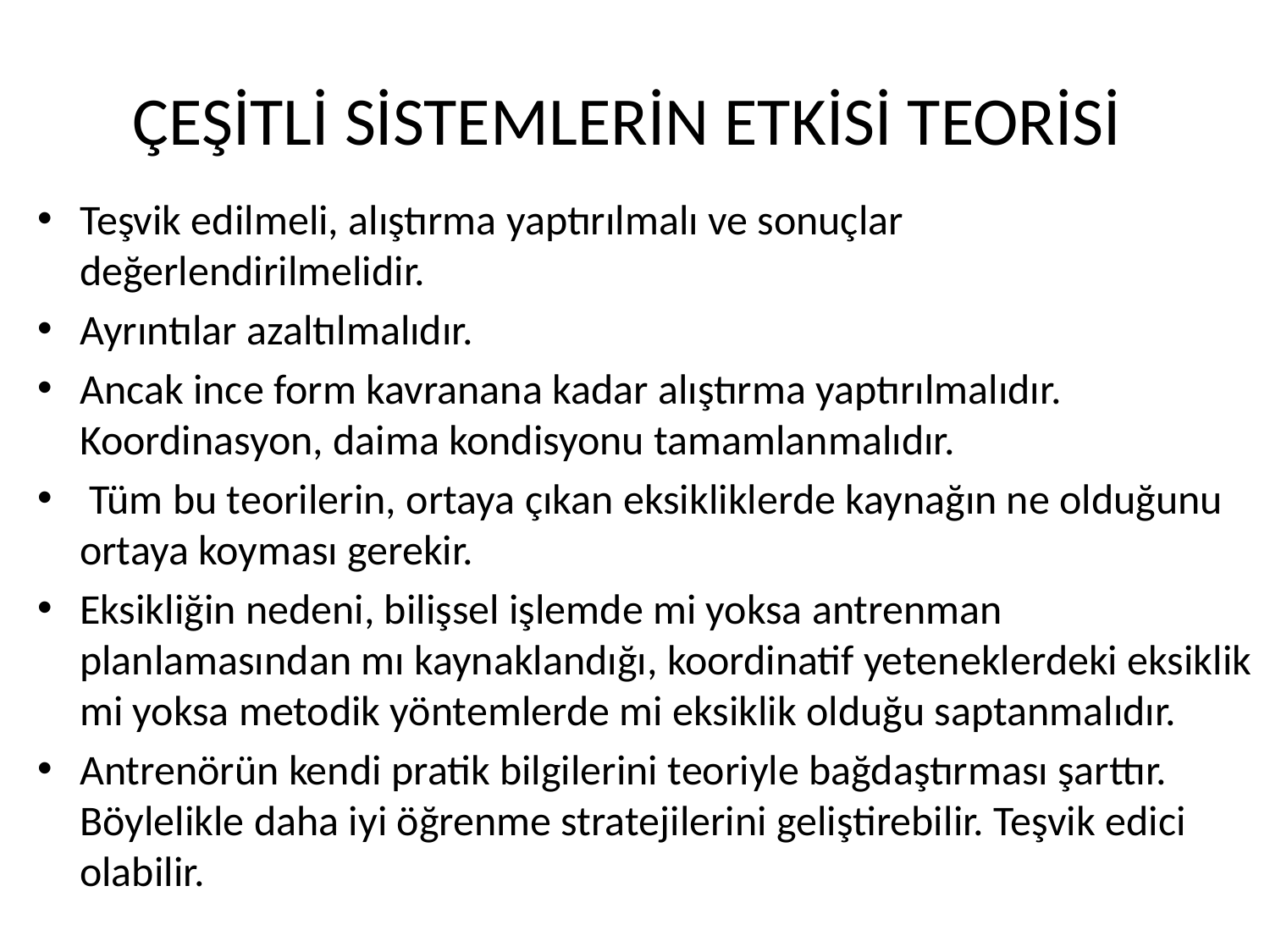

# ÇEŞİTLİ SİSTEMLERİN ETKİSİ TEORİSİ
Teşvik edilmeli, alıştırma yaptırılmalı ve sonuçlar değerlendirilmelidir.
Ayrıntılar azaltılmalıdır.
Ancak ince form kavranana kadar alıştırma yaptırılmalıdır. Koordinasyon, daima kondisyonu tamamlanmalıdır.
 Tüm bu teorilerin, ortaya çıkan eksikliklerde kaynağın ne olduğunu ortaya koyması gerekir.
Eksikliğin nedeni, bilişsel işlemde mi yoksa antrenman planlamasından mı kaynaklandığı, koordinatif yeteneklerdeki eksiklik mi yoksa metodik yöntemlerde mi eksiklik olduğu saptanmalıdır.
Antrenörün kendi pratik bilgilerini teoriyle bağdaştırması şarttır. Böylelikle daha iyi öğrenme stratejilerini geliştirebilir. Teşvik edici olabilir.